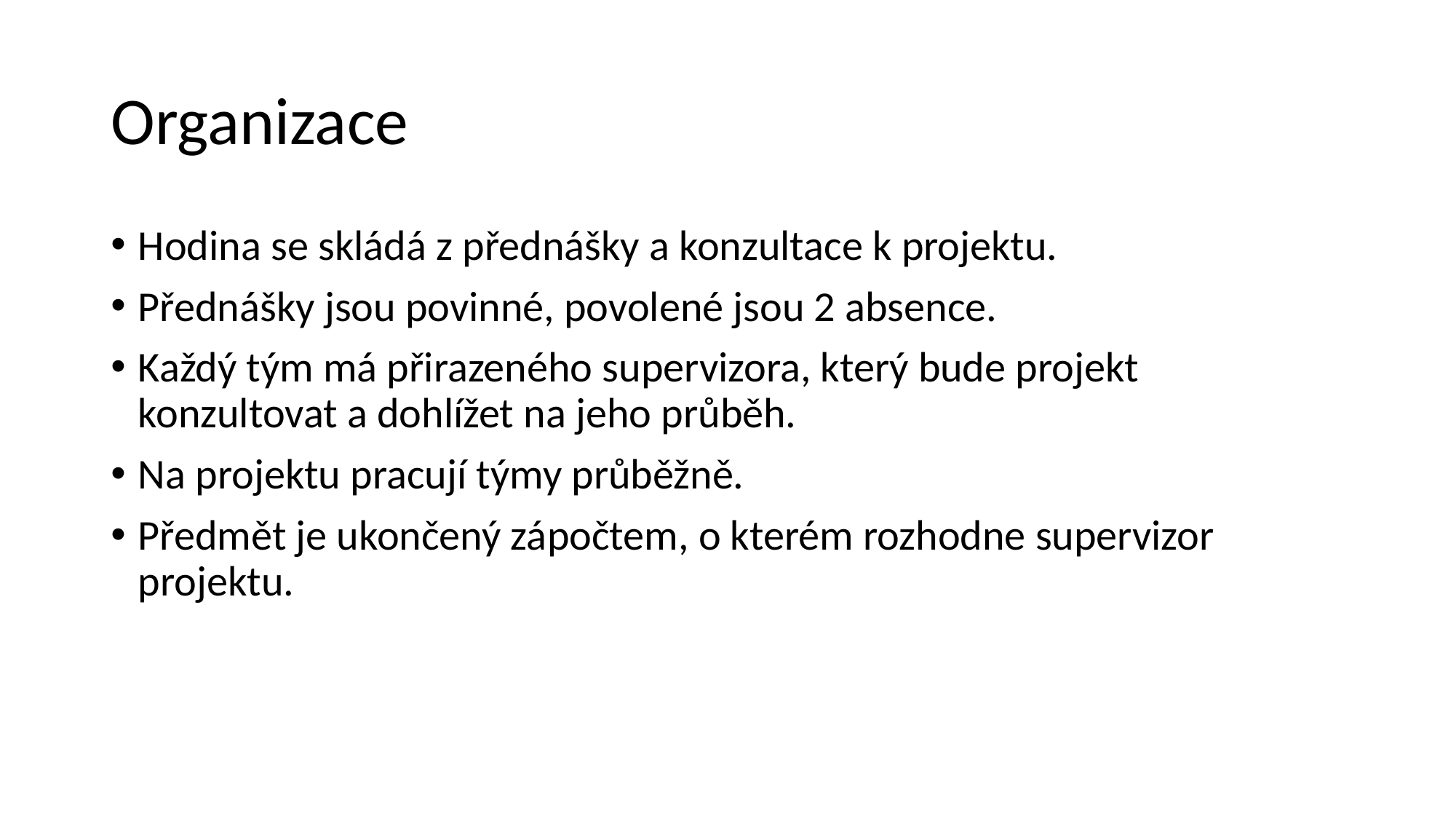

# Organizace
Hodina se skládá z přednášky a konzultace k projektu.
Přednášky jsou povinné, povolené jsou 2 absence.
Každý tým má přirazeného supervizora, který bude projekt konzultovat a dohlížet na jeho průběh.
Na projektu pracují týmy průběžně.
Předmět je ukončený zápočtem, o kterém rozhodne supervizor projektu.